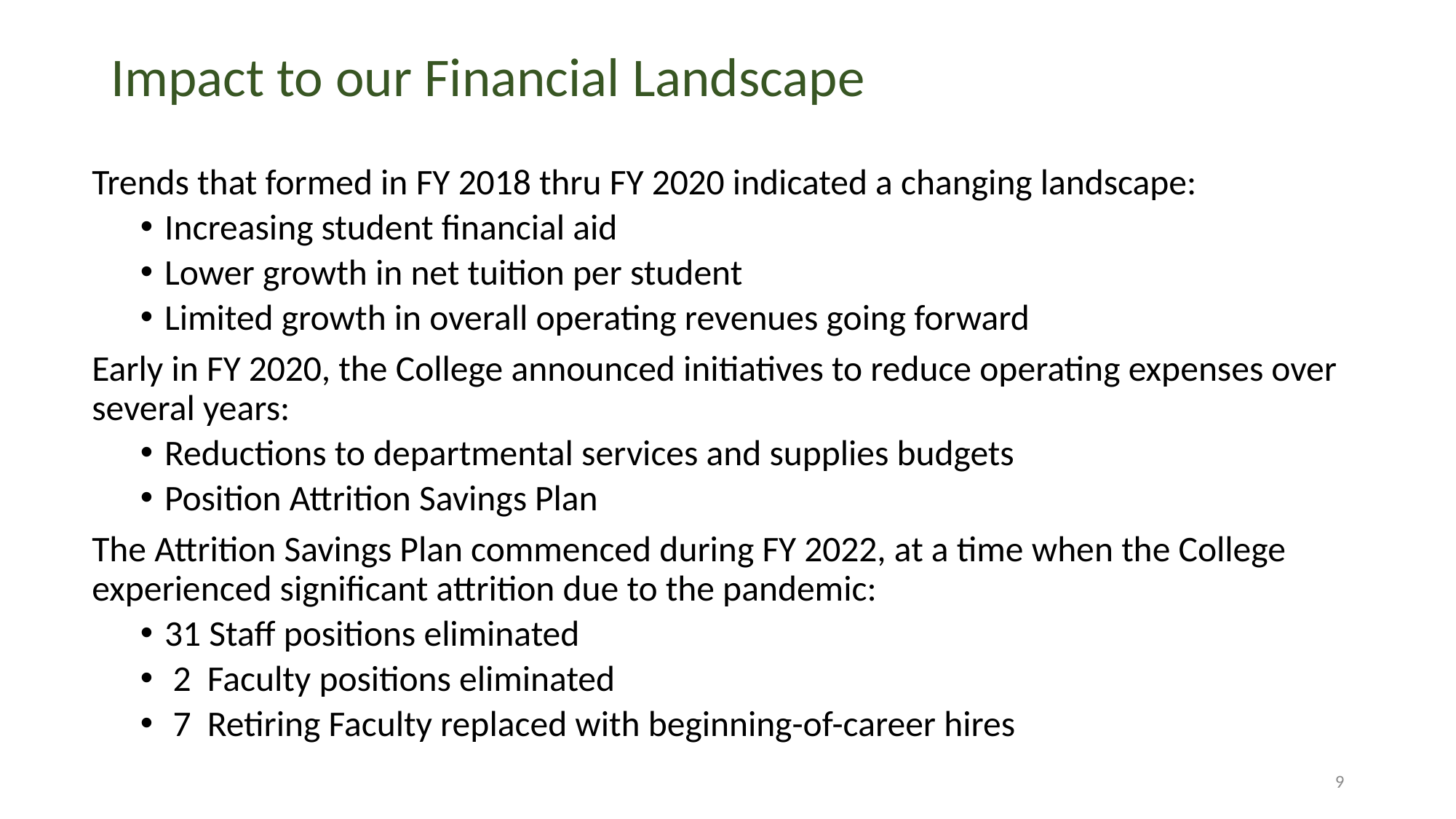

# Impact to our Financial Landscape
Trends that formed in FY 2018 thru FY 2020 indicated a changing landscape:
Increasing student financial aid
Lower growth in net tuition per student
Limited growth in overall operating revenues going forward
Early in FY 2020, the College announced initiatives to reduce operating expenses over several years:
Reductions to departmental services and supplies budgets
Position Attrition Savings Plan
The Attrition Savings Plan commenced during FY 2022, at a time when the College experienced significant attrition due to the pandemic:
31 Staff positions eliminated
 2  Faculty positions eliminated
 7  Retiring Faculty replaced with beginning-of-career hires

9